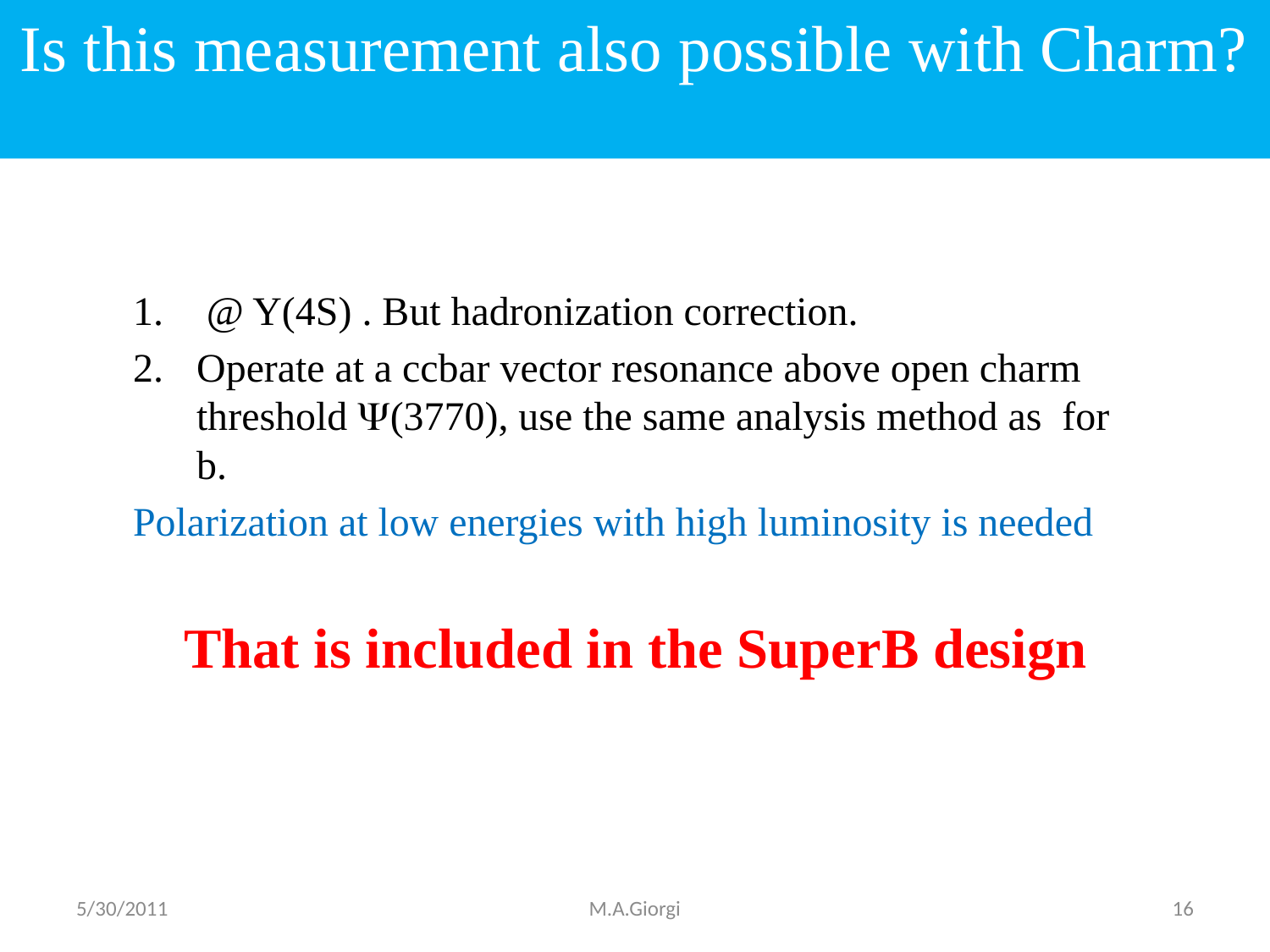

Is this measurement also possible with Charm?
 @ Y(4S) . But hadronization correction.
Operate at a ccbar vector resonance above open charm threshold Ψ(3770), use the same analysis method as  for b.
Polarization at low energies with high luminosity is needed

     That is included in the SuperB design

5/30/2011
M.A.Giorgi
16